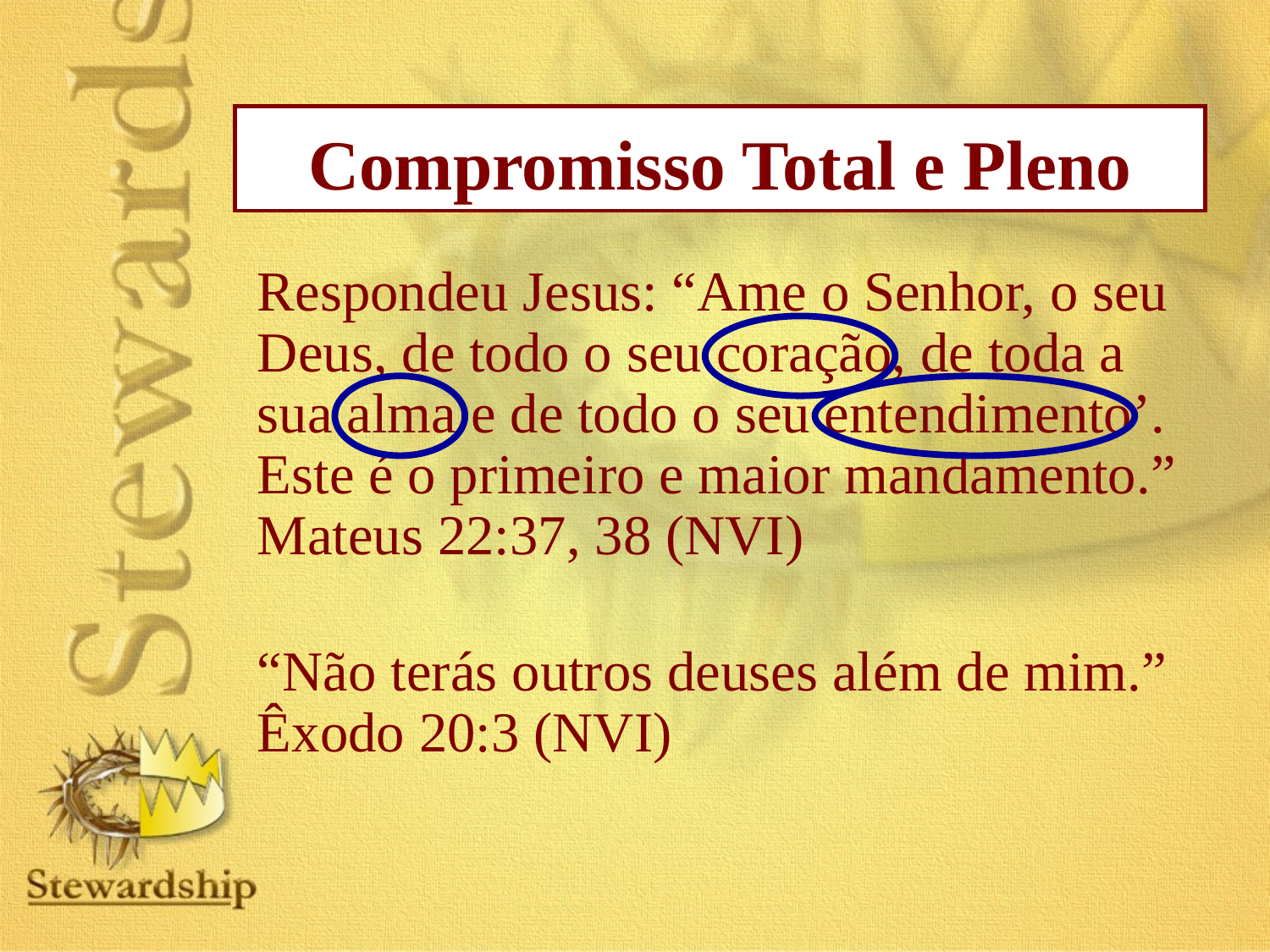

Compromisso Total e Pleno
Respondeu Jesus: “Ame o Senhor, o seu Deus, de todo o seu coração, de toda a sua alma e de todo o seu entendimento’. Este é o primeiro e maior mandamento.” Mateus 22:37, 38 (NVI)

“Não terás outros deuses além de mim.”  Êxodo 20:3 (NVI)